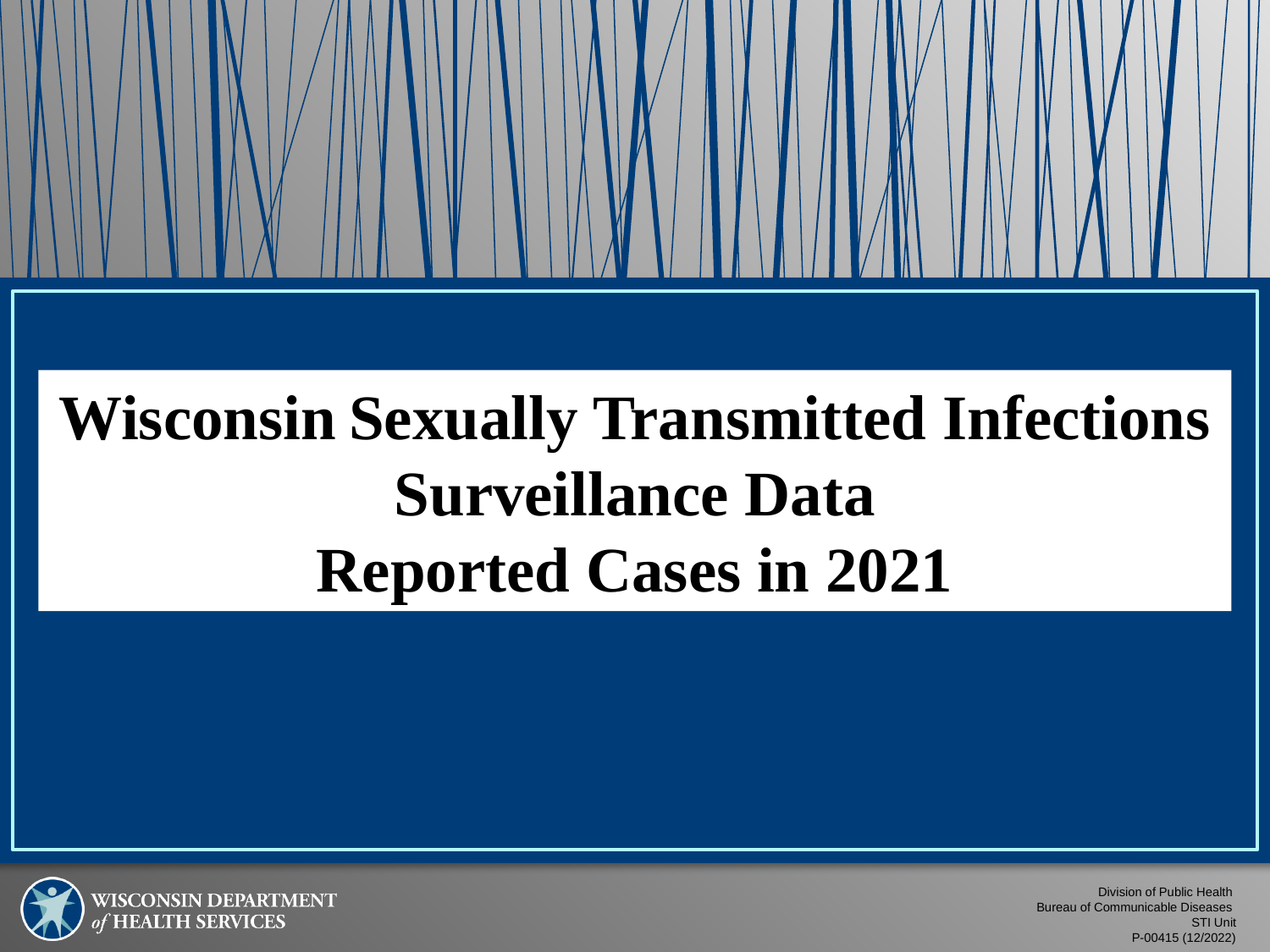

Wisconsin Sexually Transmitted Infections
Surveillance Data
Reported Cases in 2021

Division of Public Health
Bureau of Communicable Diseases
STI Unit
P-00415 (12/2022)